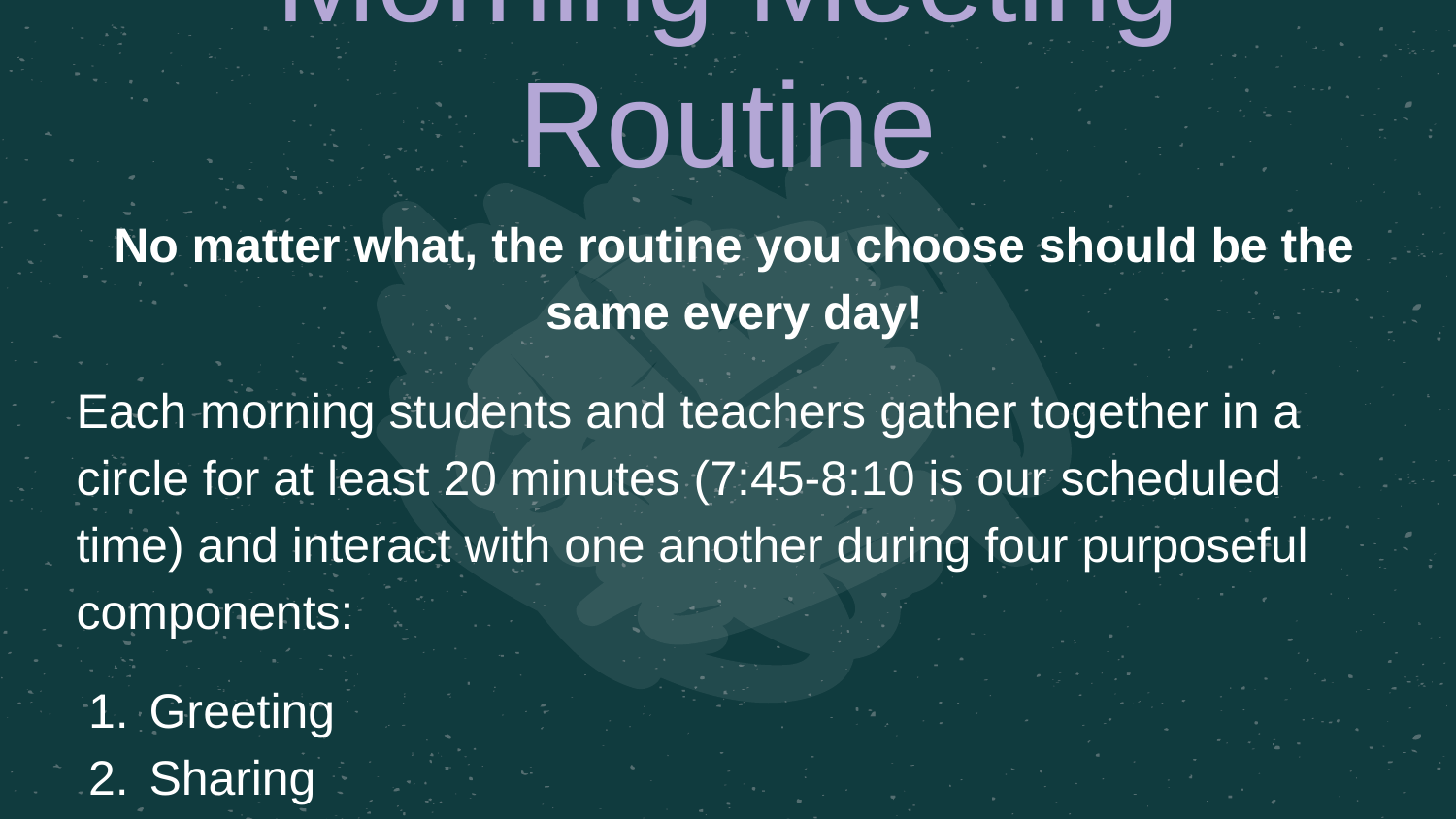

# Morning Meeting Routine
No matter what, the routine you choose should be the same every day!
Each morning students and teachers gather together in a circle for at least 20 minutes (7:45-8:10 is our scheduled time) and interact with one another during four purposeful components:
Greeting
Sharing
Group Activity
Morning Message